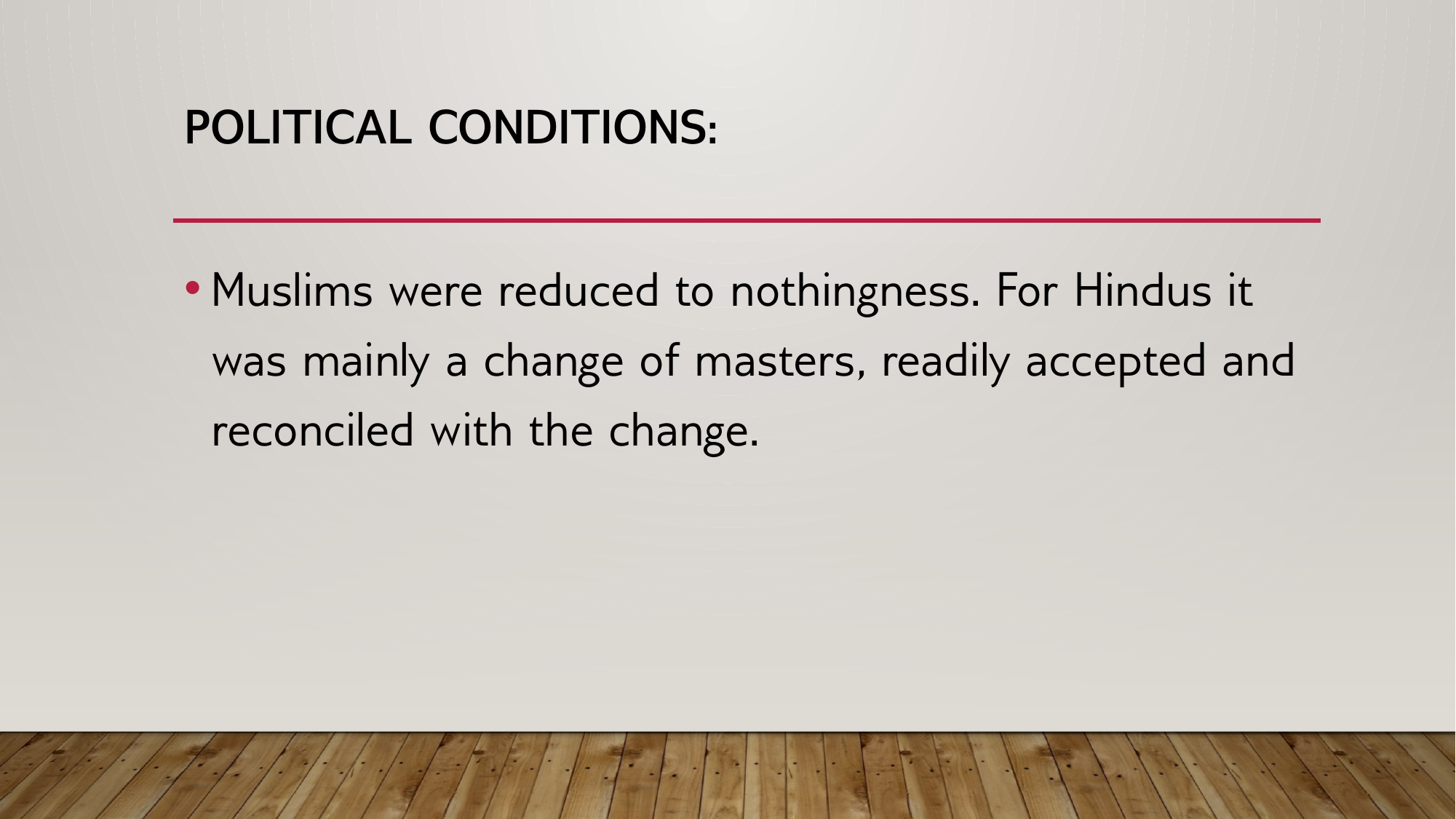

# Political conditions:
Muslims were reduced to nothingness. For Hindus it was mainly a change of masters, readily accepted and reconciled with the change.